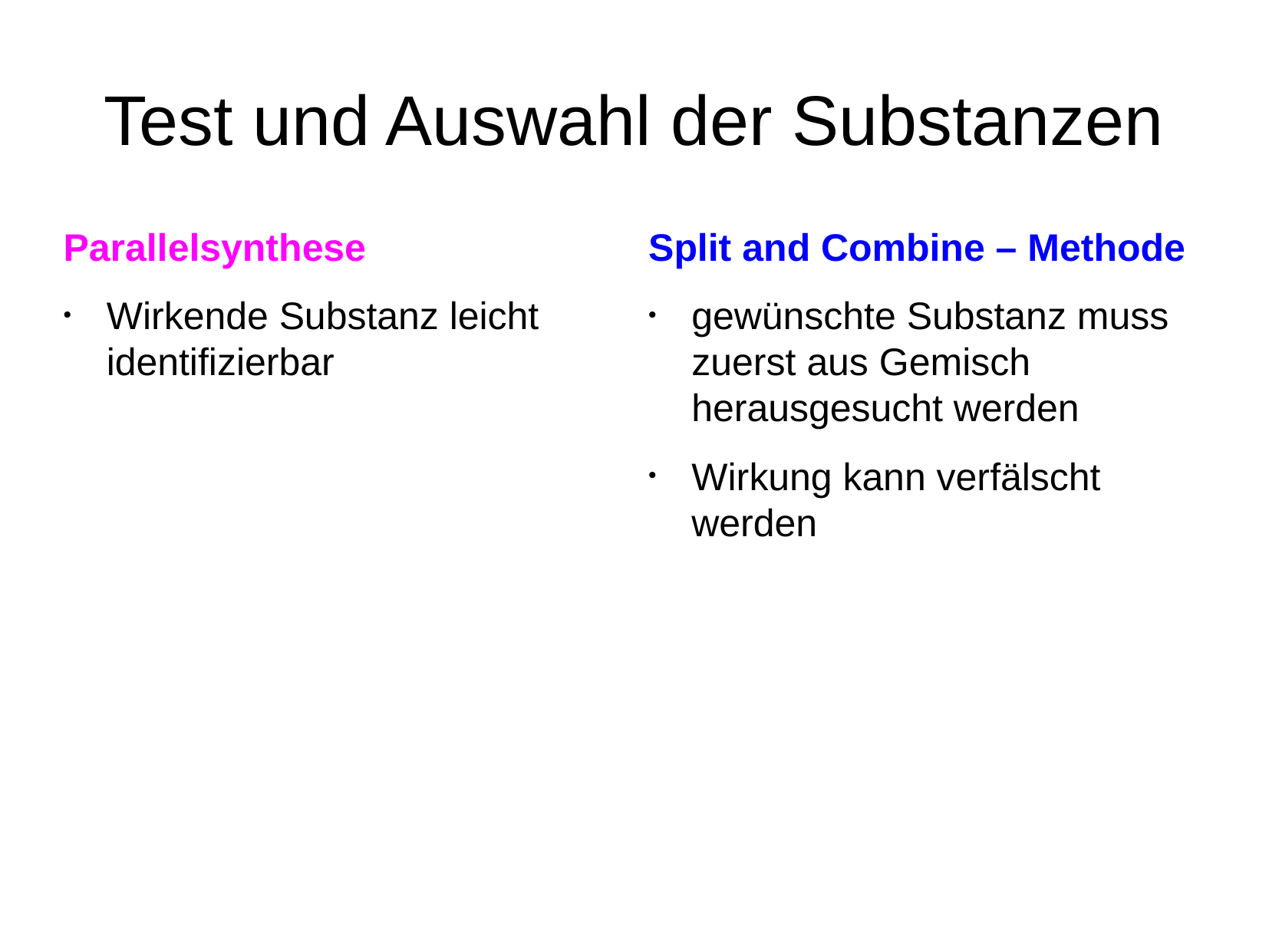

Test und Auswahl der Substanzen
Parallelsynthese
Wirkende Substanz leicht identifizierbar
Split and Combine – Methode
gewünschte Substanz muss zuerst aus Gemisch herausgesucht werden
Wirkung kann verfälscht werden